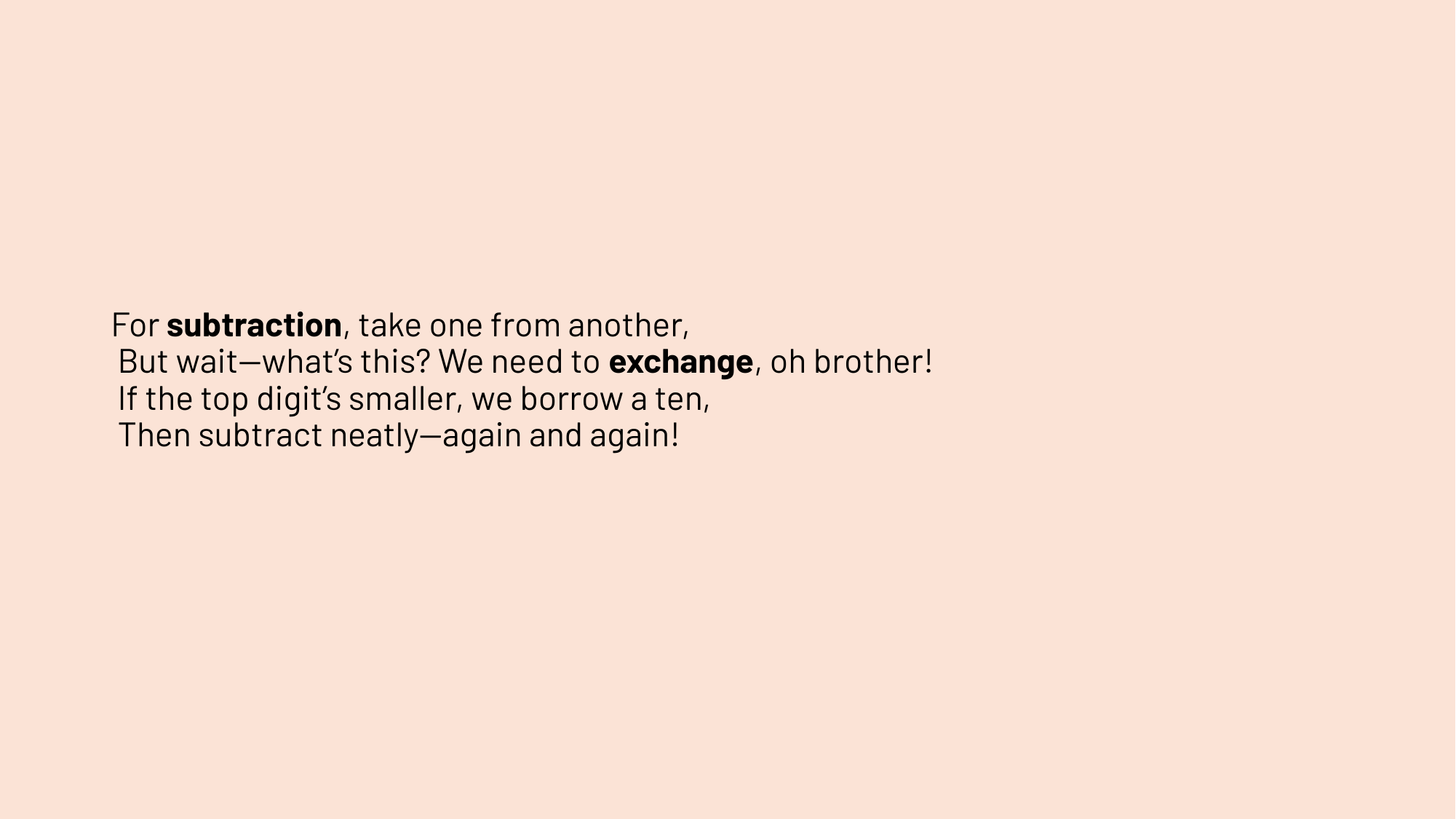

# For subtraction, take one from another, But wait—what’s this? We need to exchange, oh brother! If the top digit’s smaller, we borrow a ten, Then subtract neatly—again and again!